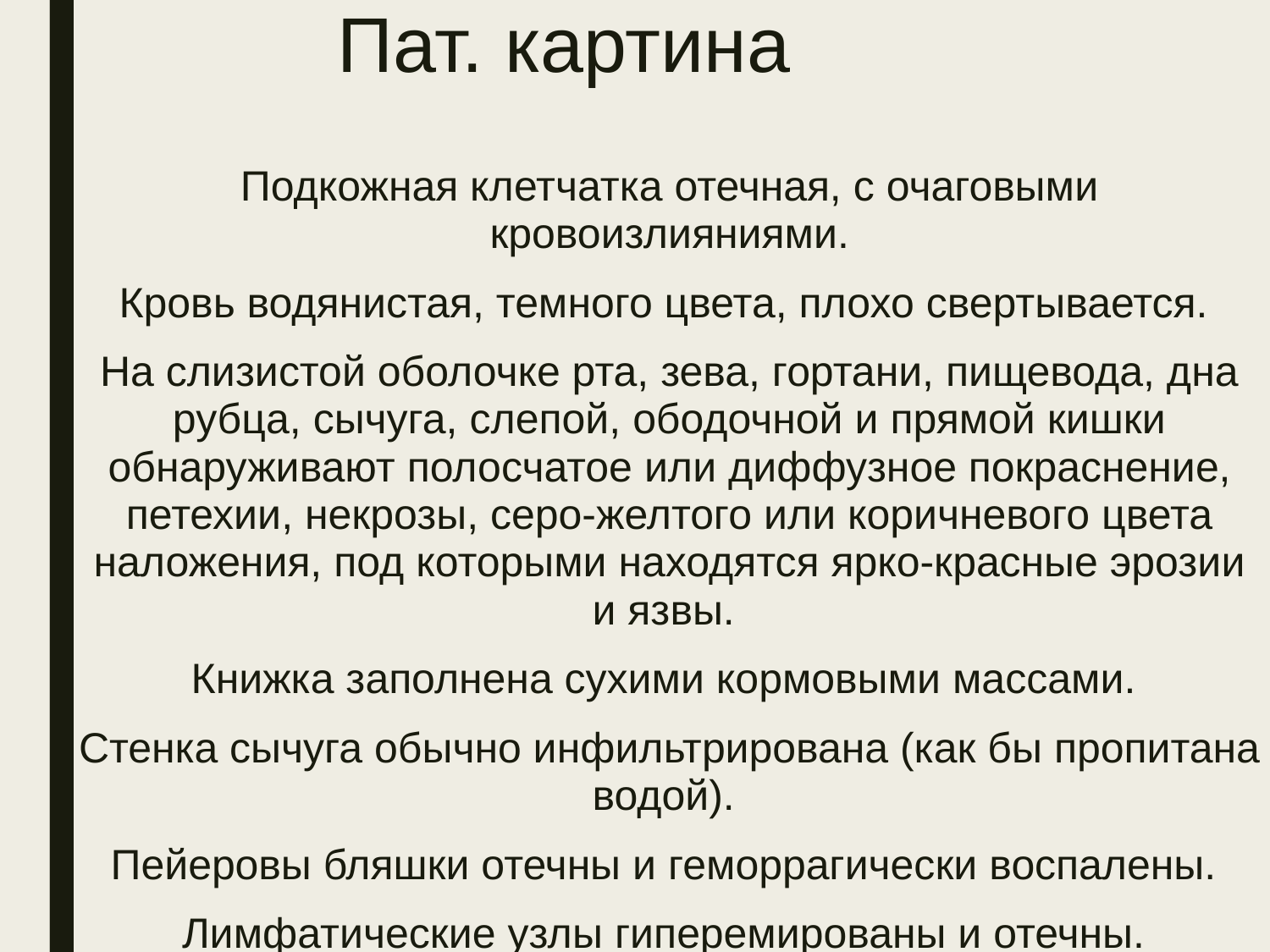

# Пат. картина
Подкожная клетчатка отечная, с очаговыми кровоизлияниями.
Кровь водянистая, темного цвета, плохо свертывается.
На слизистой оболочке рта, зева, гортани, пищевода, дна рубца, сычуга, слепой, ободочной и прямой кишки обнаруживают полосчатое или диффузное покраснение, петехии, некрозы, серо-желтого или коричневого цвета наложения, под которыми находятся ярко-красные эрозии и язвы.
Книжка заполнена сухими кормовыми массами.
Стенка сычуга обычно инфильтрирована (как бы пропитана водой).
Пейеровы бляшки отечны и геморрагически воспалены.
Лимфатические узлы гиперемированы и отечны.
В миндалинах бывают мелкие гнойные фокусы.